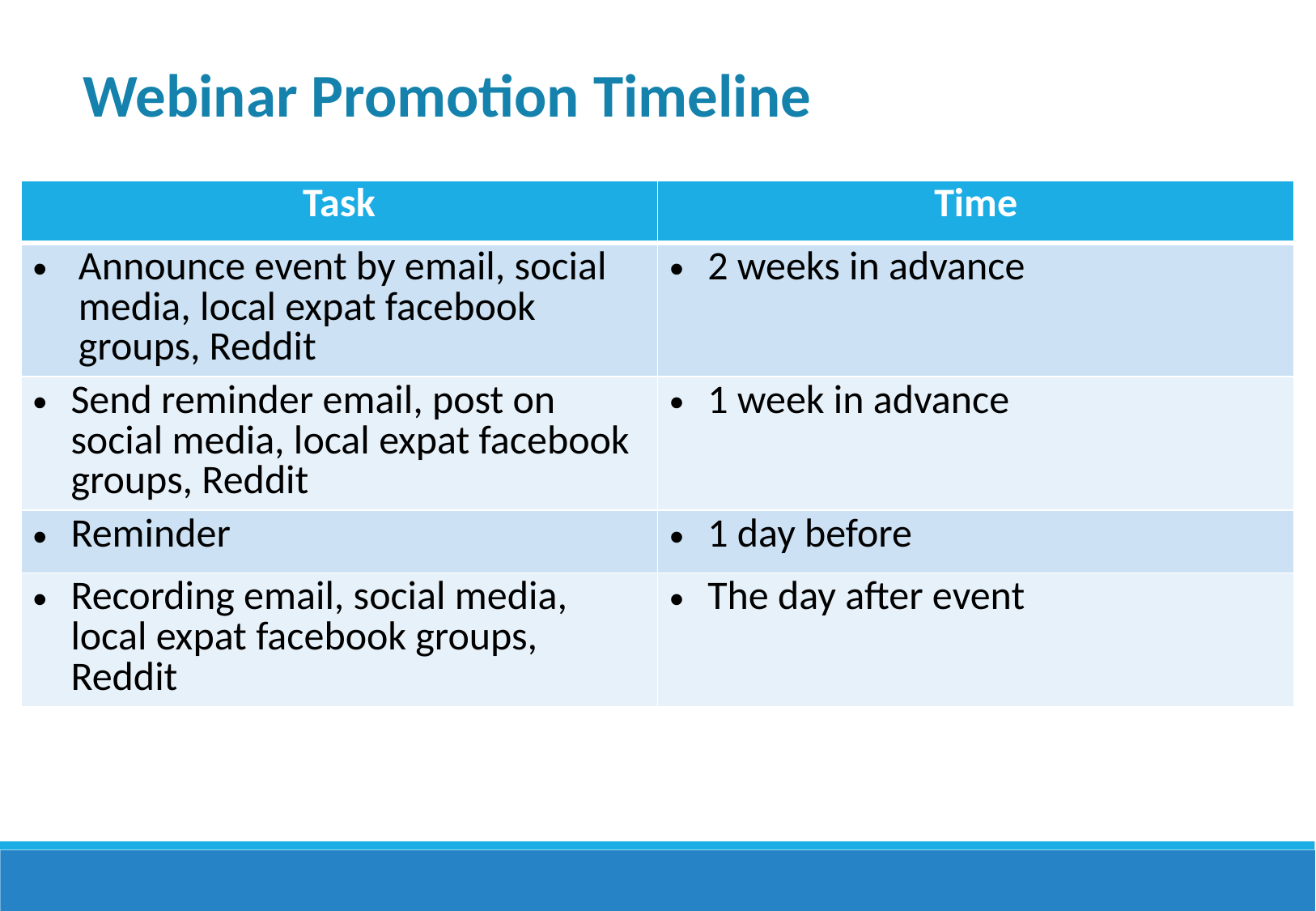

Webinar Promotion Timeline
| Task | Time |
| --- | --- |
| Announce event by email, social media, local expat facebook groups, Reddit | 2 weeks in advance |
| Send reminder email, post on social media, local expat facebook groups, Reddit | 1 week in advance |
| Reminder | 1 day before |
| Recording email, social media, local expat facebook groups, Reddit | The day after event |